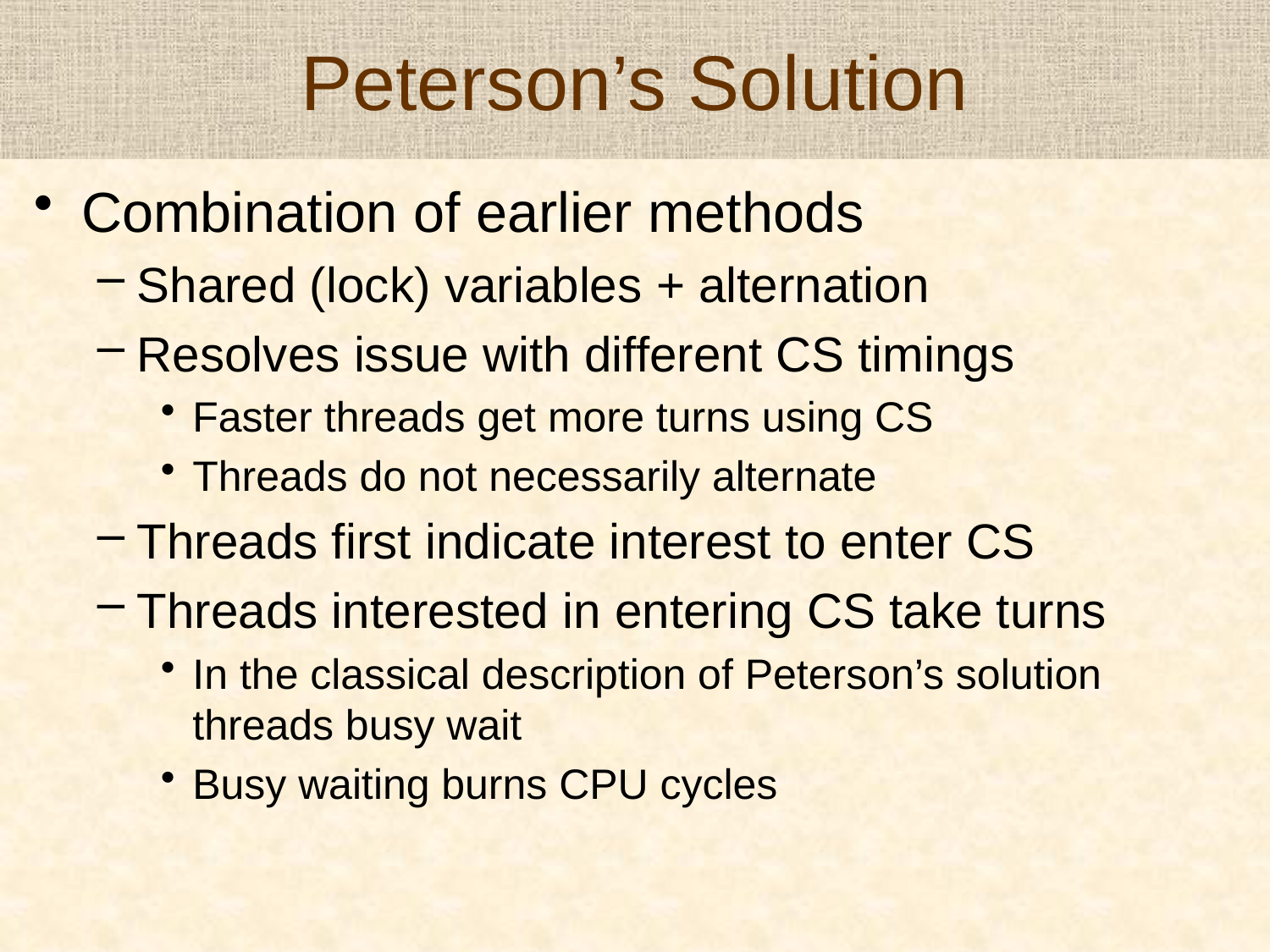

# Peterson’s Solution
Combination of earlier methods
Shared (lock) variables + alternation
Resolves issue with different CS timings
Faster threads get more turns using CS
Threads do not necessarily alternate
Threads first indicate interest to enter CS
Threads interested in entering CS take turns
In the classical description of Peterson’s solution threads busy wait
Busy waiting burns CPU cycles